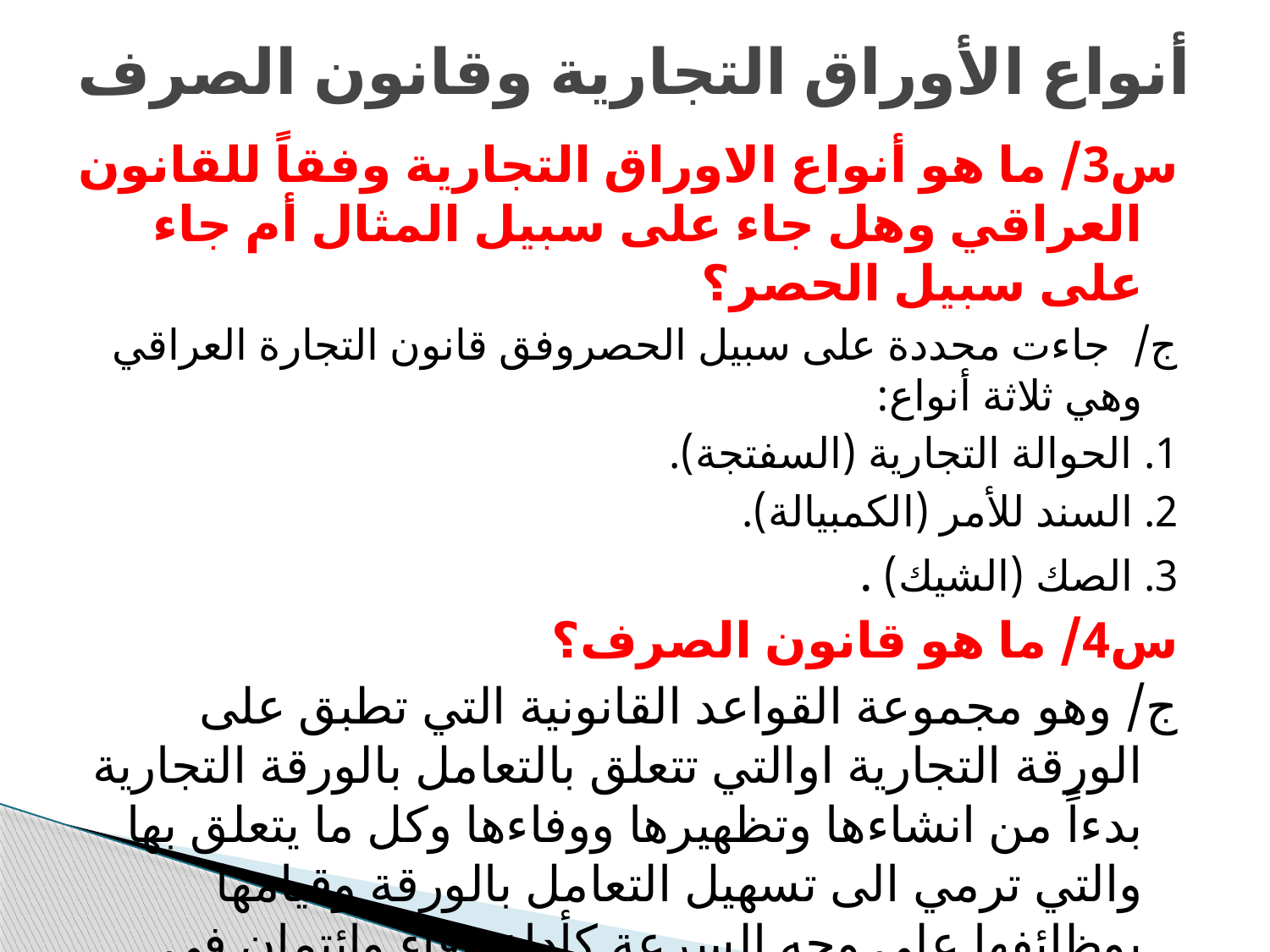

# أنواع الأوراق التجارية وقانون الصرف
س3/ ما هو أنواع الاوراق التجارية وفقاً للقانون العراقي وهل جاء على سبيل المثال أم جاء على سبيل الحصر؟
ج/  جاءت محددة على سبيل الحصروفق قانون التجارة العراقي وهي ثلاثة أنواع:
1. الحوالة التجارية (السفتجة).
2. السند للأمر (الكمبيالة).
3. الصك (الشيك) .
س4/ ما هو قانون الصرف؟
ج/ وهو مجموعة القواعد القانونية التي تطبق على الورقة التجارية اوالتي تتعلق بالتعامل بالورقة التجارية بدءاً من انشاءها وتظهيرها ووفاءها وكل ما يتعلق بها والتي ترمي الى تسهيل التعامل بالورقة وقيامها بوظائفها على وجه السرعة.كأداة وفاء وائتمان في التعامل التجاري.